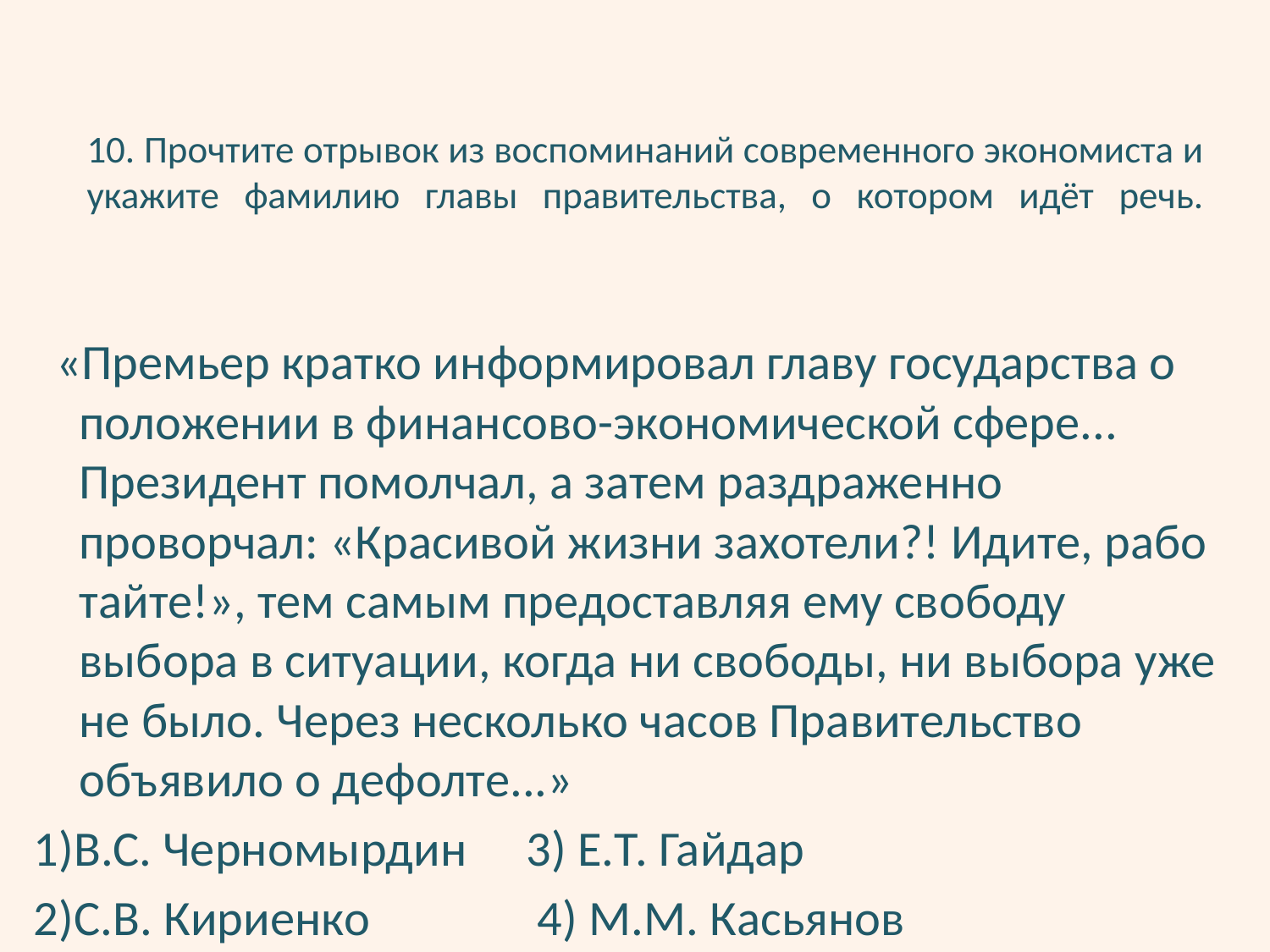

# 10. Прочтите отрывок из воспоминаний современного экономиста и укажите фамилию главы правительства, о котором идёт речь.
  «Премьер кратко информировал главу государства о положении в финансово-экономической сфере... Президент помолчал, а затем раздраженно проворчал: «Красивой жизни захотели?! Идите, рабо­тайте!», тем самым предоставляя ему свободу выбора в ситуации, когда ни свободы, ни выбора уже не было. Через несколько часов Правительство объявило о дефолте...»
1)B.C. Черномырдин	3) Е.Т. Гайдар
2)С.В. Кириенко	           4) М.М. Касьянов